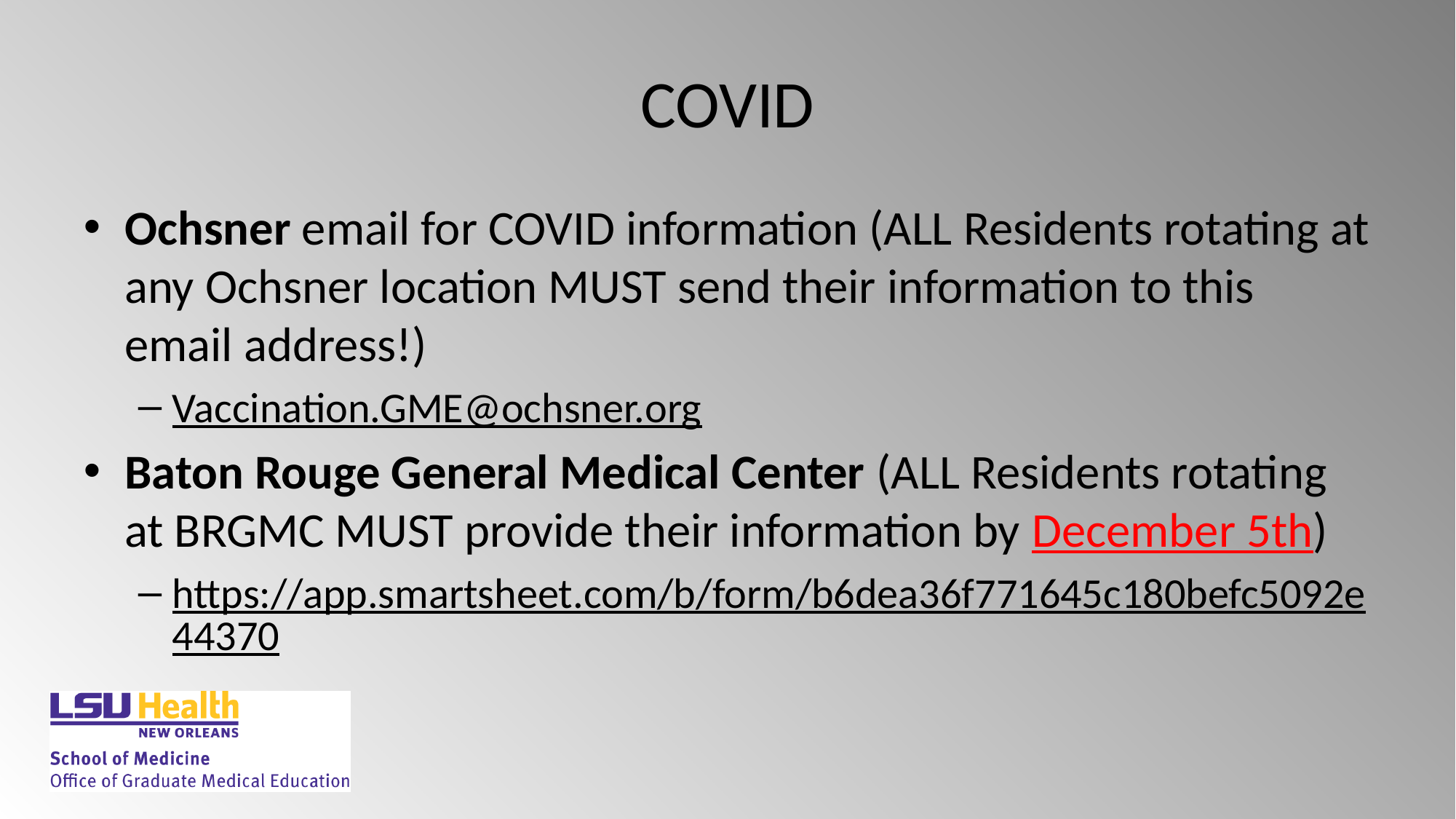

# COVID
Ochsner email for COVID information (ALL Residents rotating at any Ochsner location MUST send their information to this email address!)
Vaccination.GME@ochsner.org
Baton Rouge General Medical Center (ALL Residents rotating at BRGMC MUST provide their information by December 5th)
https://app.smartsheet.com/b/form/b6dea36f771645c180befc5092e44370